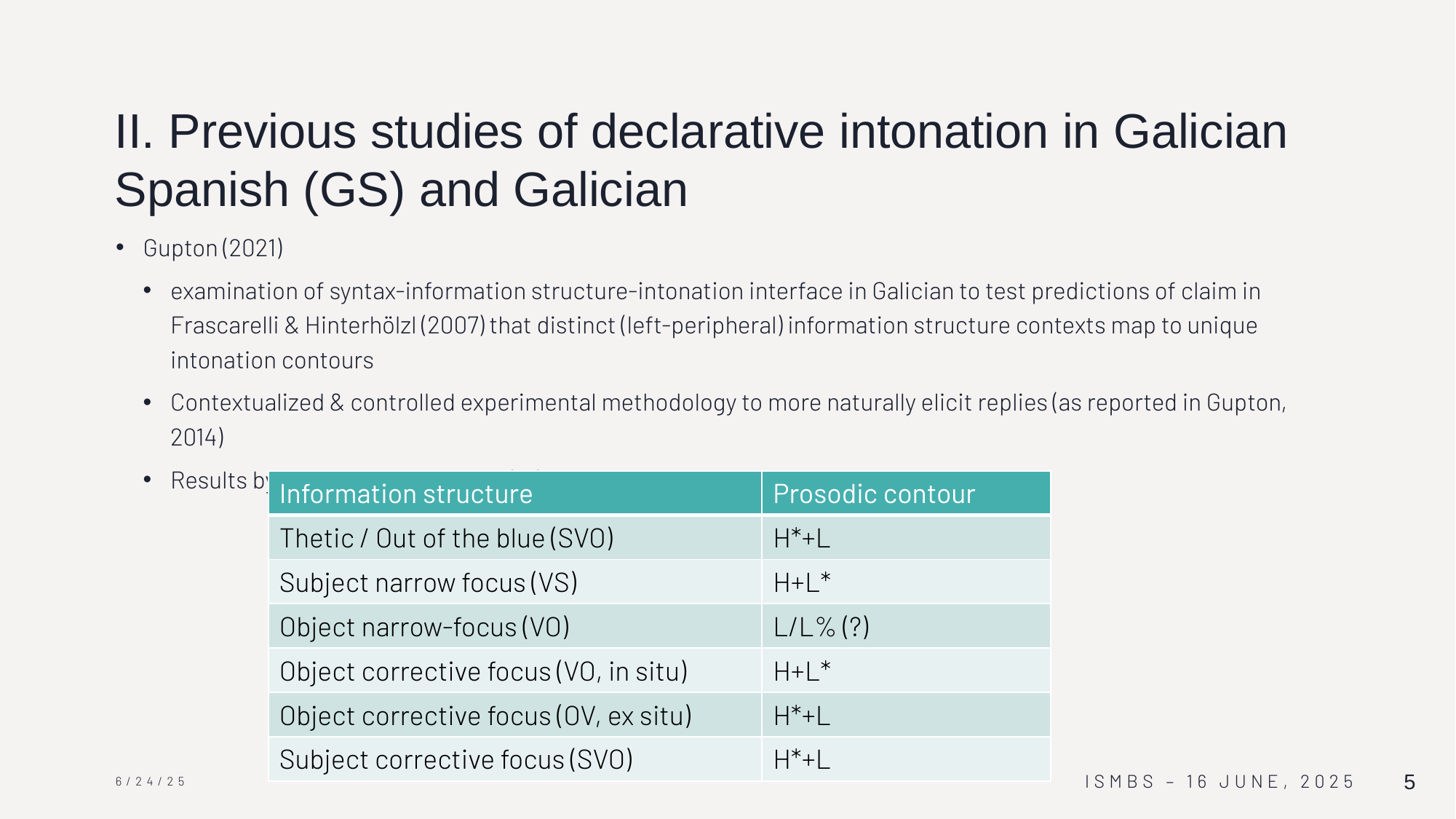

# II. Previous studies of declarative intonation in Galician Spanish (GS) and Galician
Gupton (2021)
examination of syntax-information structure-intonation interface in Galician to test predictions of claim in Frascarelli & Hinterhölzl (2007) that distinct (left-peripheral) information structure contexts map to unique intonation contours
Contextualized & controlled experimental methodology to more naturally elicit replies (as reported in Gupton, 2014)
Results by information structure (IS) context

| Information structure | Prosodic contour |
| --- | --- |
| Thetic / Out of the blue (SVO) | H\*+L |
| Subject narrow focus (VS) | H+L\* |
| Object narrow-focus (VO) | L/L% (?) |
| Object corrective focus (VO, in situ) | H+L\* |
| Object corrective focus (OV, ex situ) | H\*+L |
| Subject corrective focus (SVO) | H\*+L |
6/24/25
ISMBS – 16 June, 2025
5